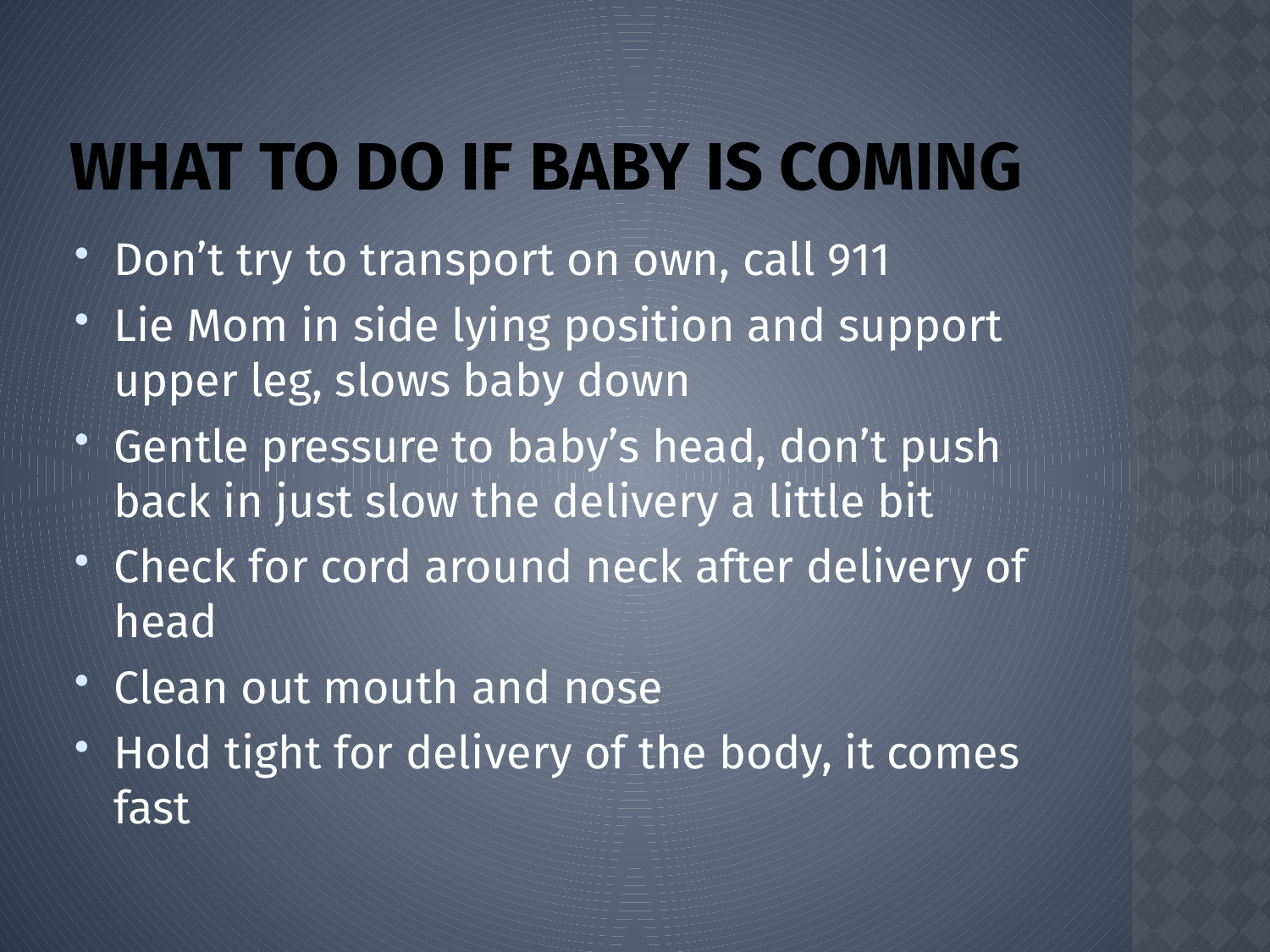

# What to do if baby is coming
Don’t try to transport on own, call 911
Lie Mom in side lying position and support upper leg, slows baby down
Gentle pressure to baby’s head, don’t push back in just slow the delivery a little bit
Check for cord around neck after delivery of head
Clean out mouth and nose
Hold tight for delivery of the body, it comes fast